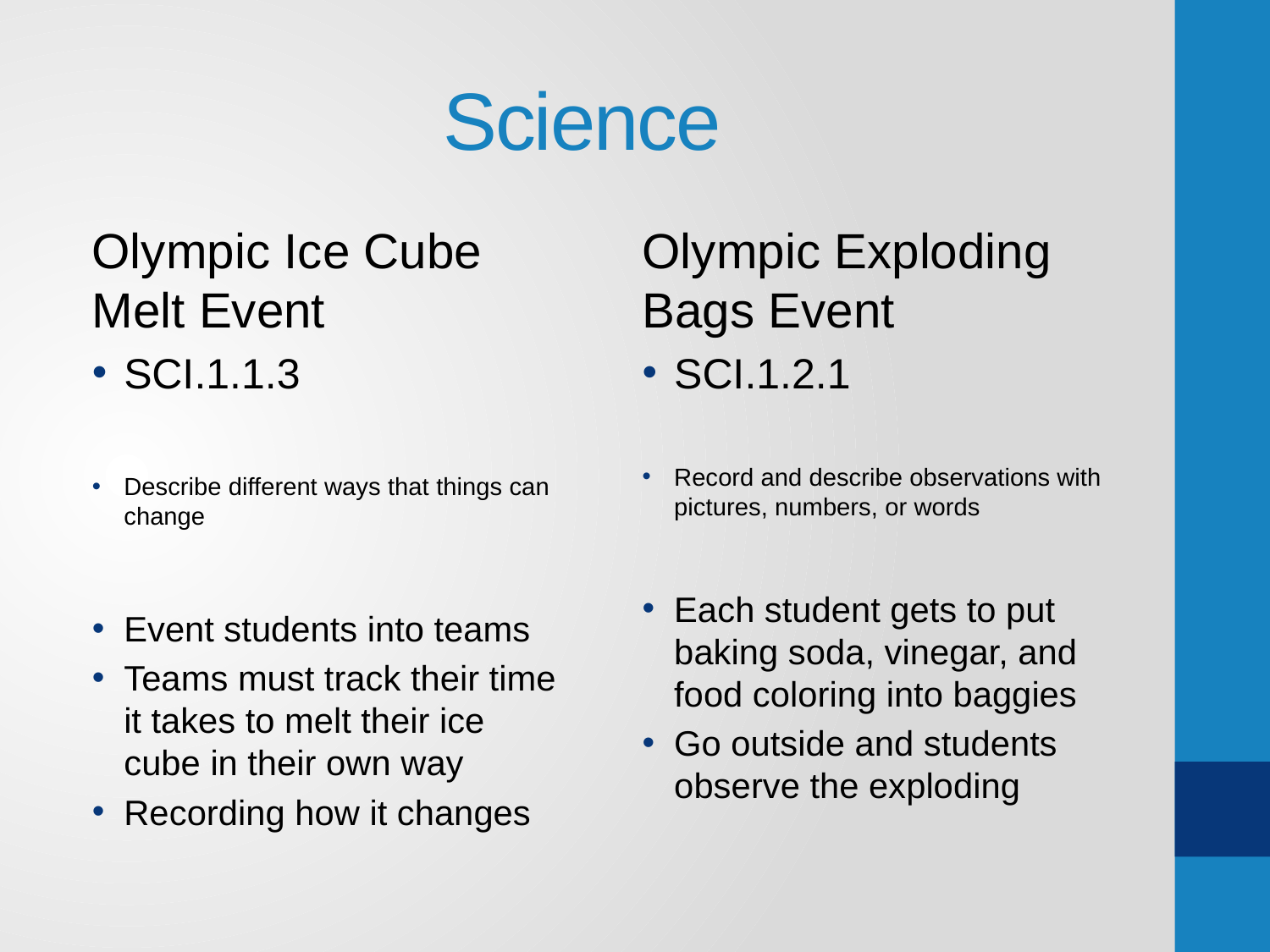

# Science
Olympic Ice Cube Melt Event
SCI.1.1.3

Describe different ways that things can change

Event students into teams
Teams must track their time it takes to melt their ice cube in their own way
Recording how it changes
Olympic Exploding Bags Event
SCI.1.2.1

Record and describe observations with pictures, numbers, or words

Each student gets to put baking soda, vinegar, and food coloring into baggies
Go outside and students observe the exploding